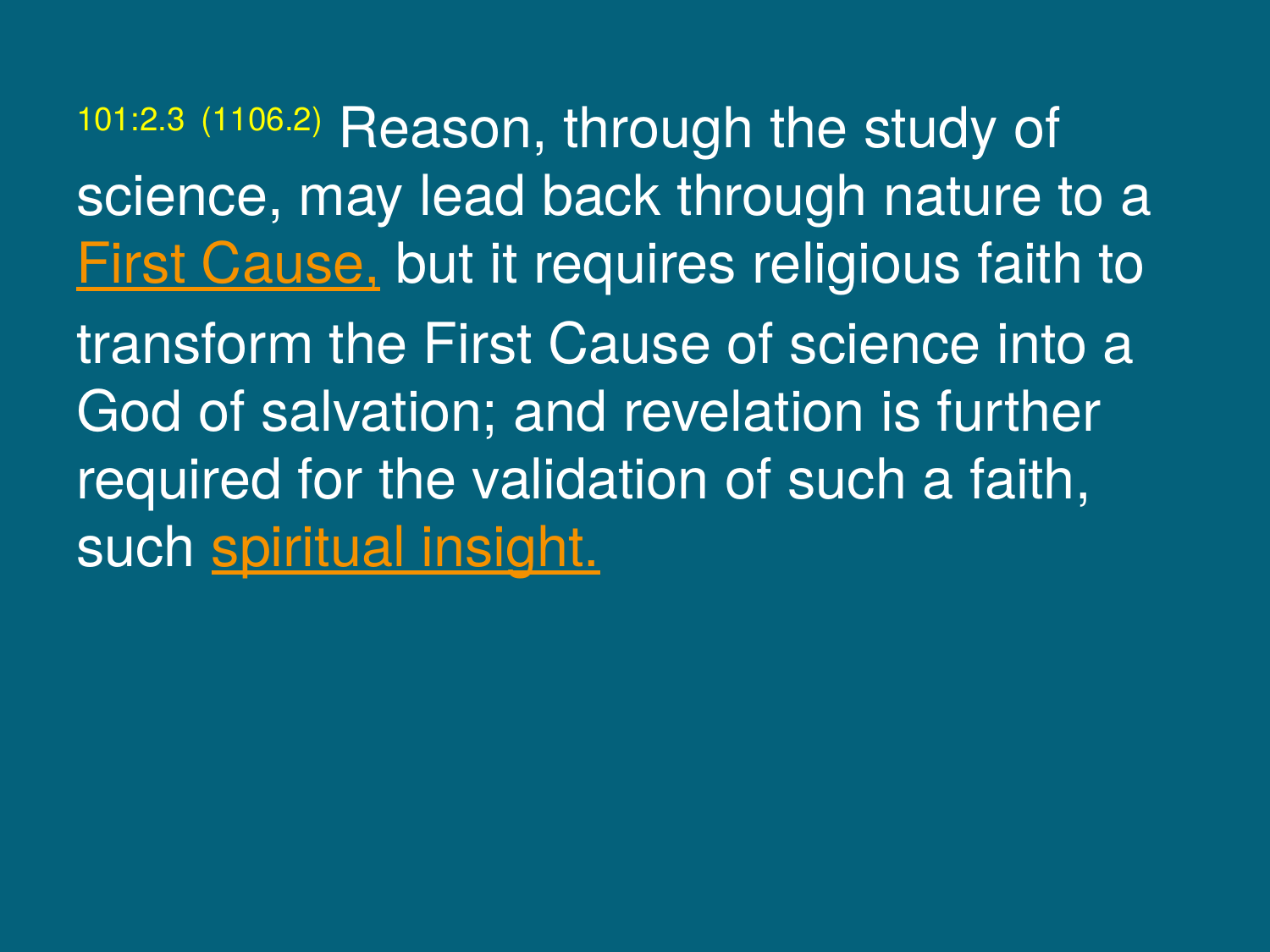

101:2.3 (1106.2) Reason, through the study of science, may lead back through nature to a First Cause, but it requires religious faith to transform the First Cause of science into a God of salvation; and revelation is further required for the validation of such a faith, such spiritual insight.